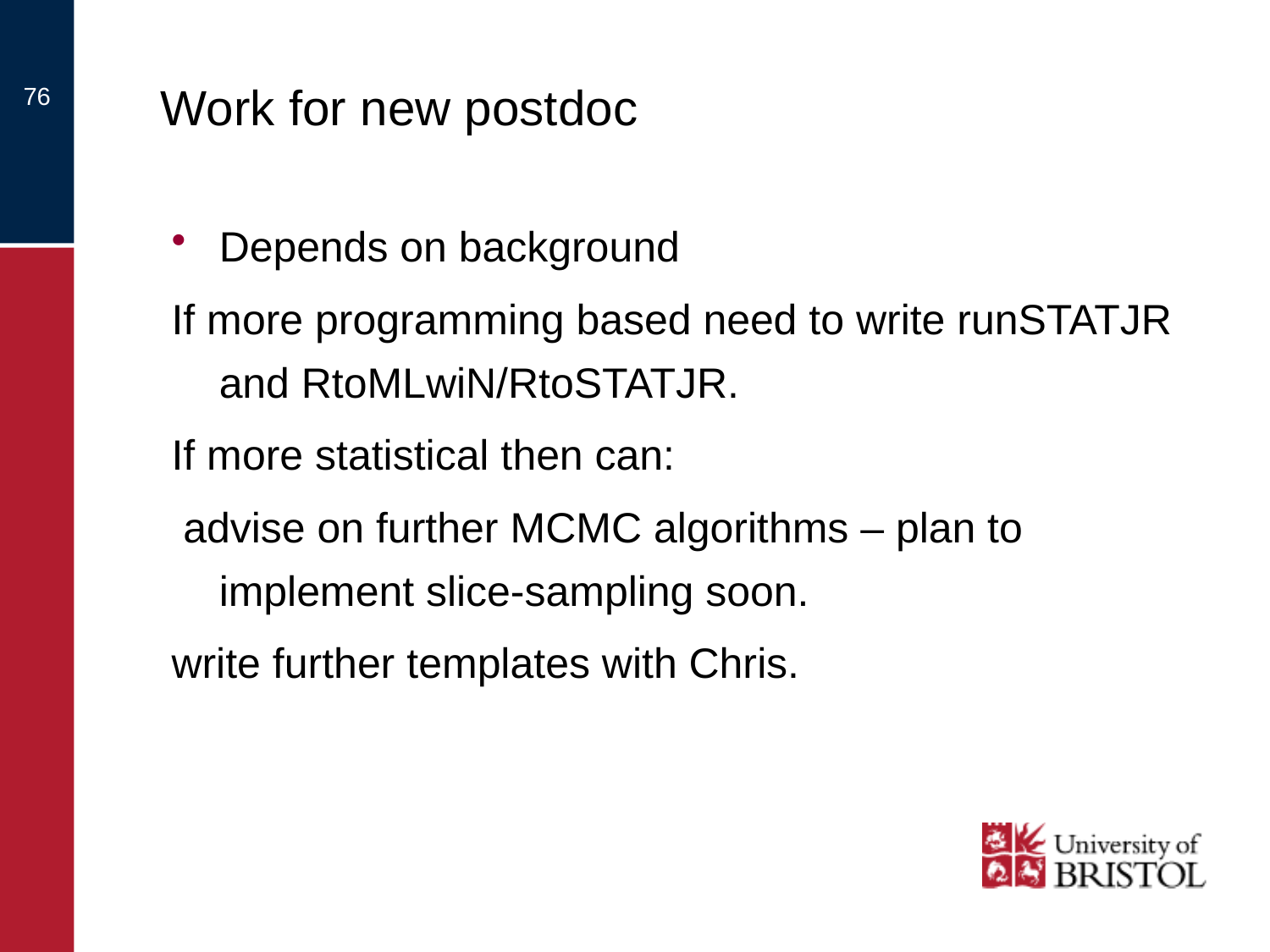

# Work for new postdoc
76
Depends on background
If more programming based need to write runSTATJR and RtoMLwiN/RtoSTATJR.
If more statistical then can:
 advise on further MCMC algorithms – plan to implement slice-sampling soon.
write further templates with Chris.